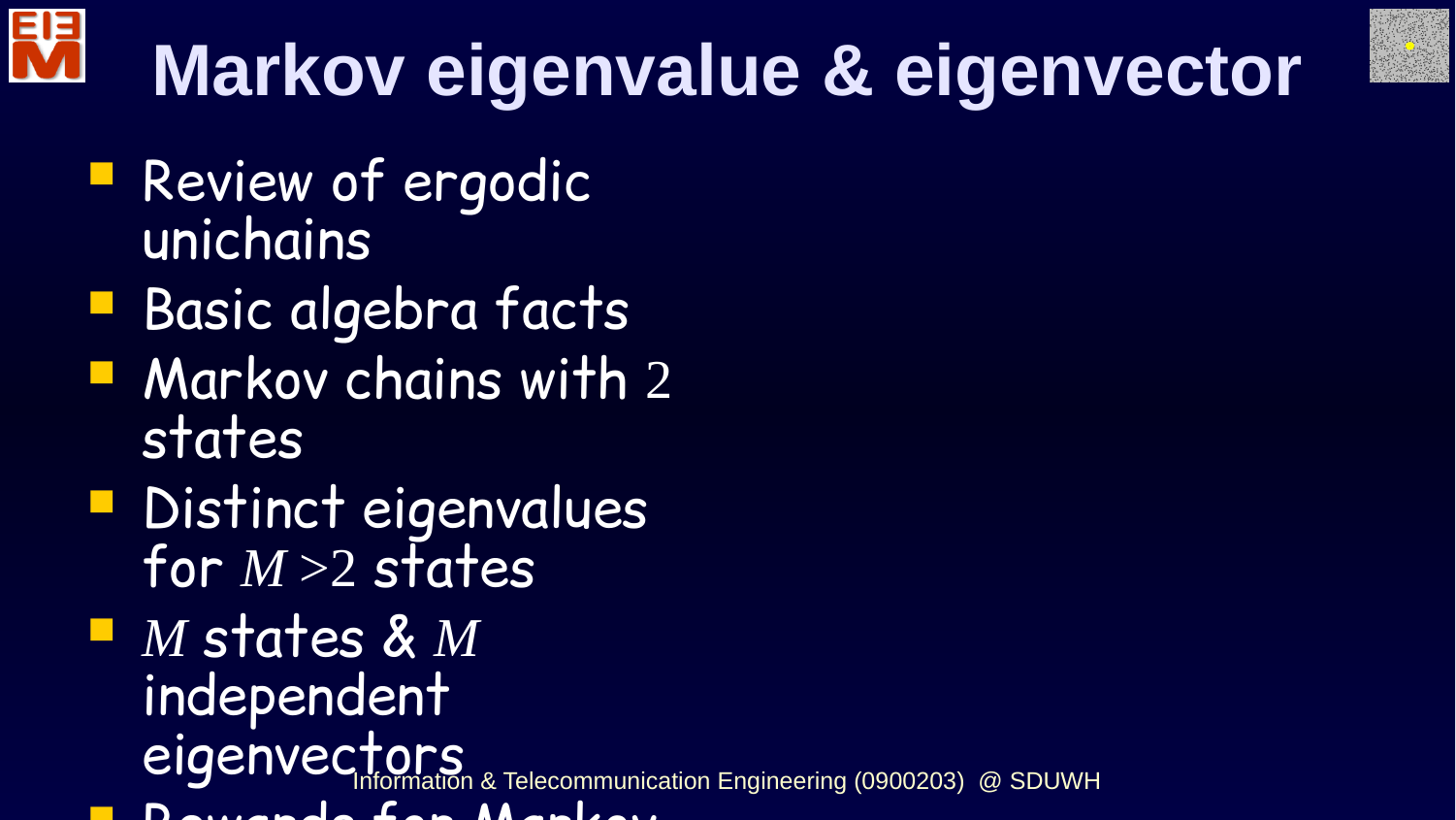

Markov eigenvalue & eigenvector
Review of ergodic unichains
Basic algebra facts
Markov chains with 2 states
Distinct eigenvalues for M >2 states
M states & M independent eigenvectors
Rewards for Markov chains
Expected first-passage-times
Aggregate rewards with a final reward
Dynamic programming
Information & Telecommunication Engineering (0900203)  @ SDUWH